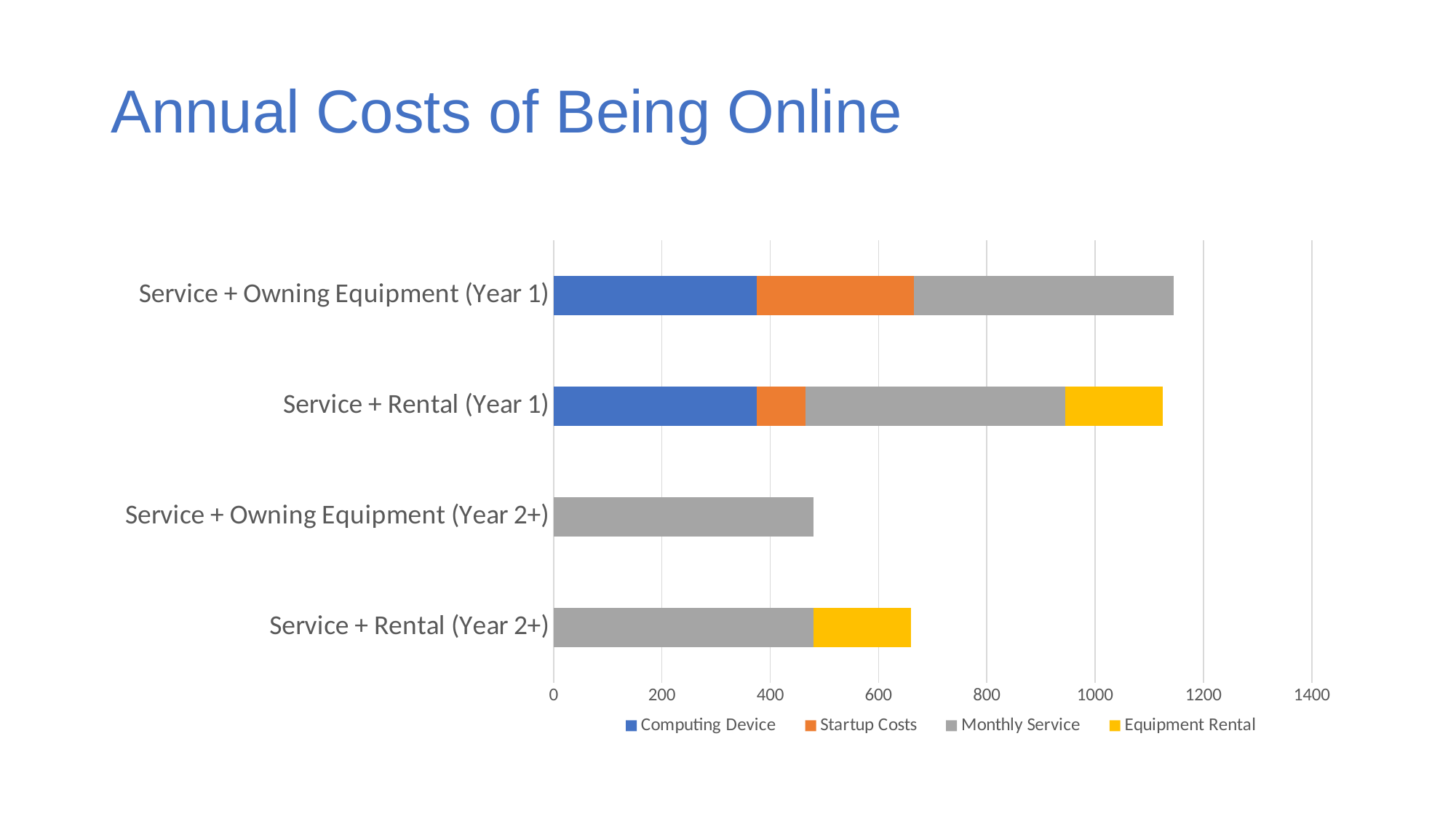

# Annual Costs of Being Online

### Chart

| Category | Computing Device | Startup Costs | Monthly Service | Equipment Rental |
|---|---|---|---|---|
| Service + Rental (Year 2+) | None | None | 480.0 | 180.0 |
| Service + Owning Equipment (Year 2+) | None | None | 480.0 | 0.0 |
| Service + Rental (Year 1) | 375.0 | 90.0 | 480.0 | 180.0 |
| Service + Owning Equipment (Year 1) | 375.0 | 290.0 | 480.0 | 0.0 |